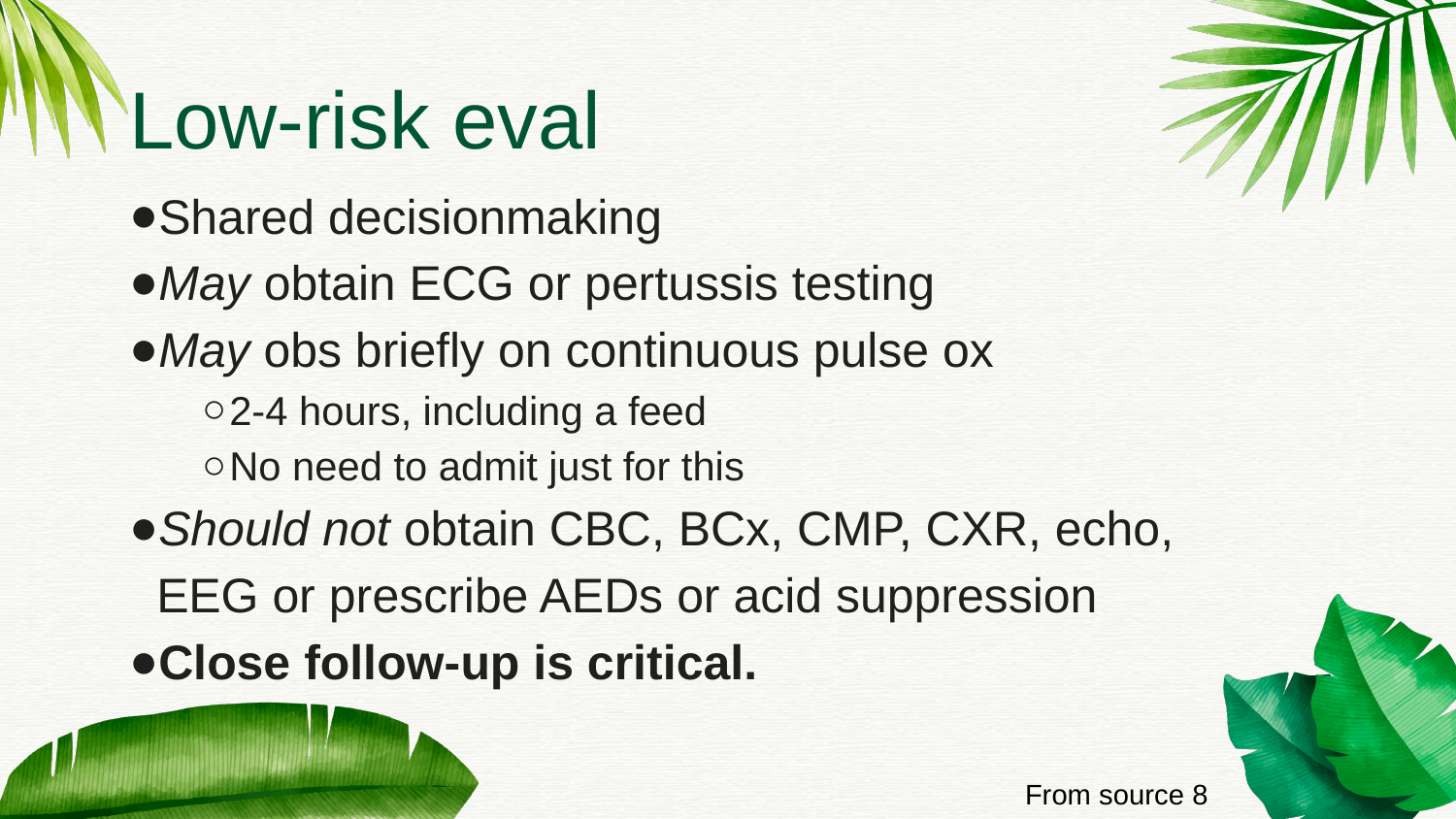

# Low-risk eval
Shared decisionmaking
May obtain ECG or pertussis testing
May obs briefly on continuous pulse ox
2-4 hours, including a feed
No need to admit just for this
Should not obtain CBC, BCx, CMP, CXR, echo, EEG or prescribe AEDs or acid suppression
Close follow-up is critical.

From source 8